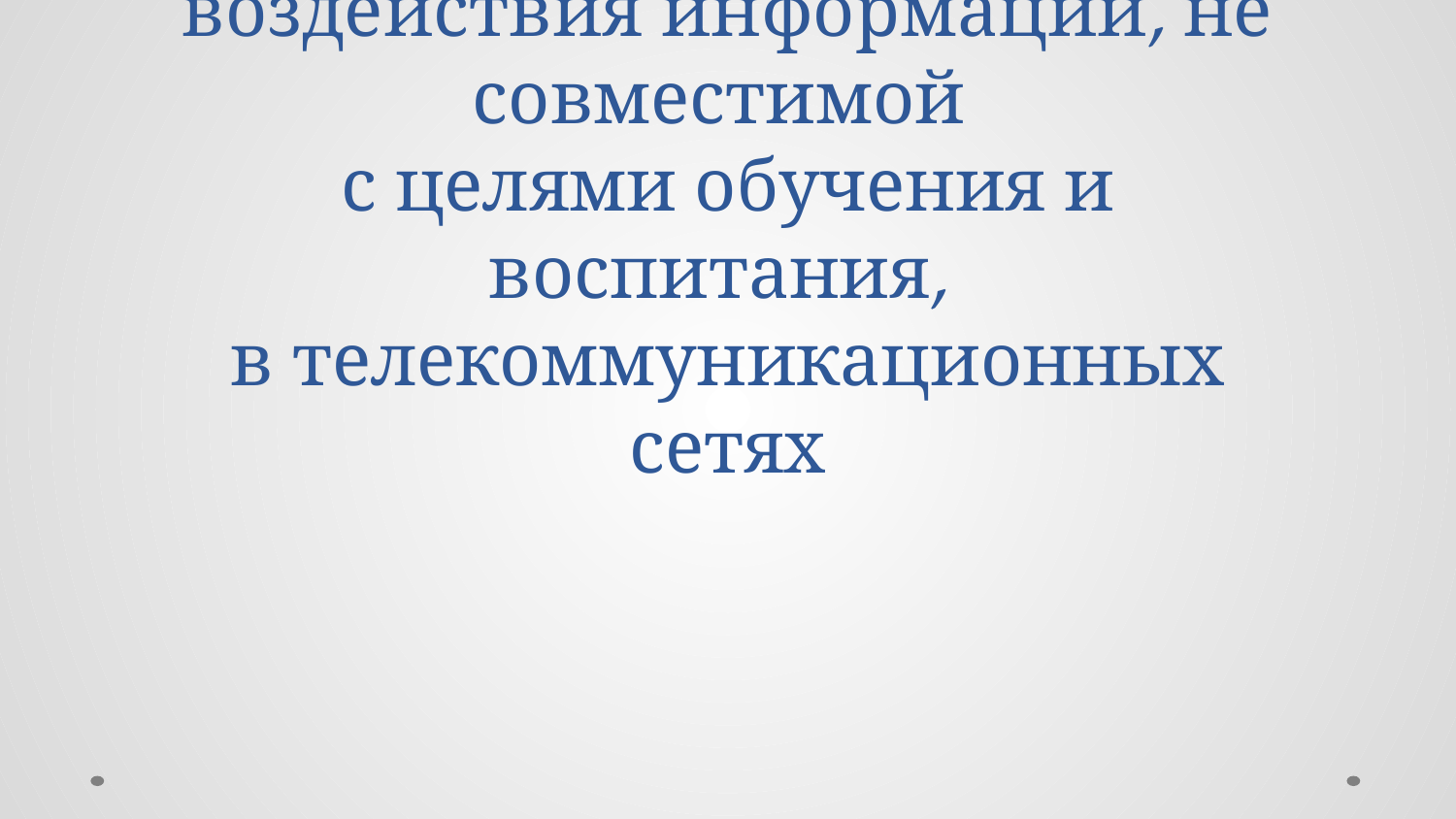

# Защита учащихся от воздействия информации, не совместимой с целями обучения и воспитания, в телекоммуникационных сетях